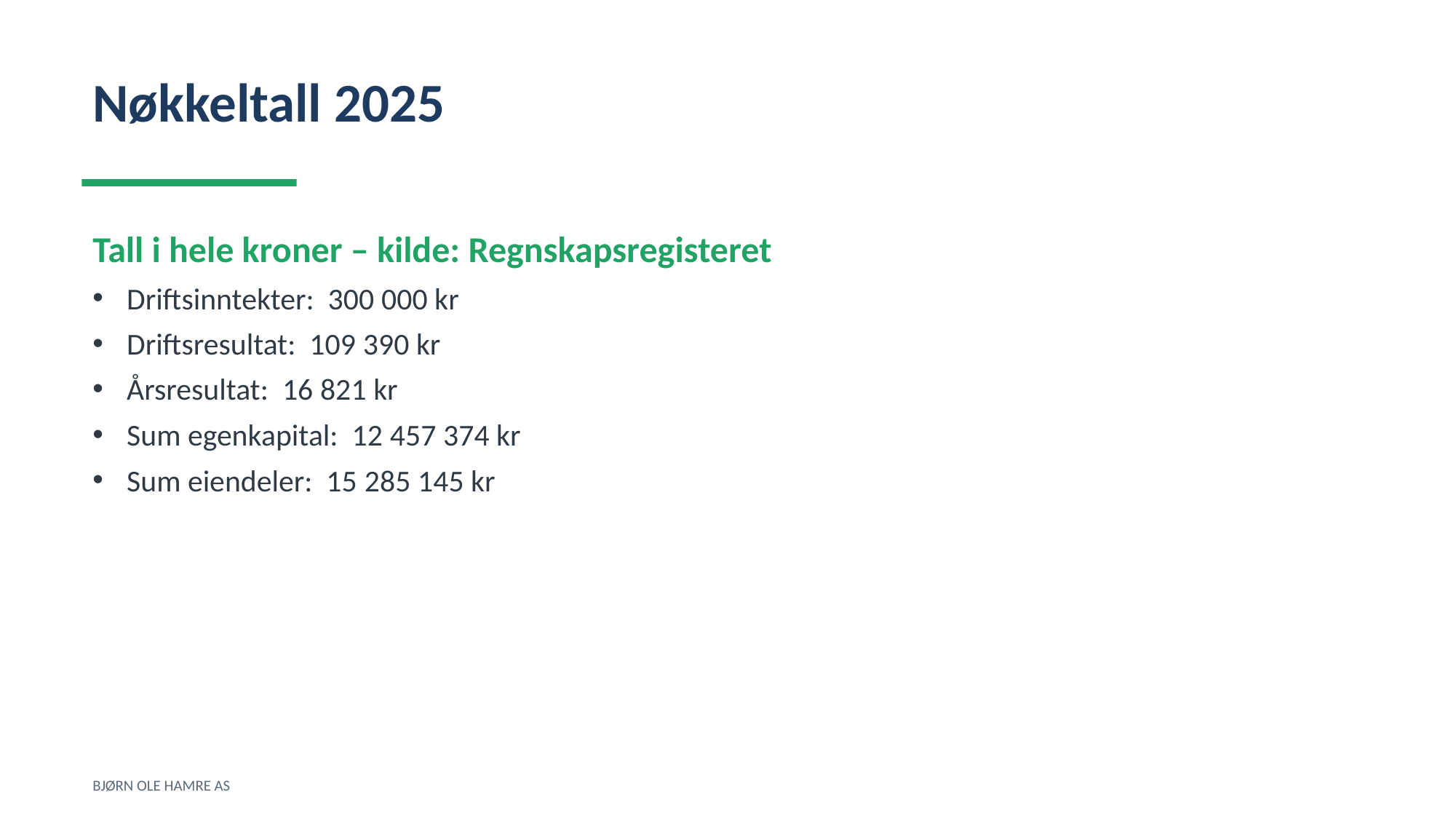

Nøkkeltall 2025

Tall i hele kroner – kilde: Regnskapsregisteret
Driftsinntekter:  300 000 kr
Driftsresultat:  109 390 kr
Årsresultat:  16 821 kr
Sum egenkapital:  12 457 374 kr
Sum eiendeler:  15 285 145 kr
BJØRN OLE HAMRE AS